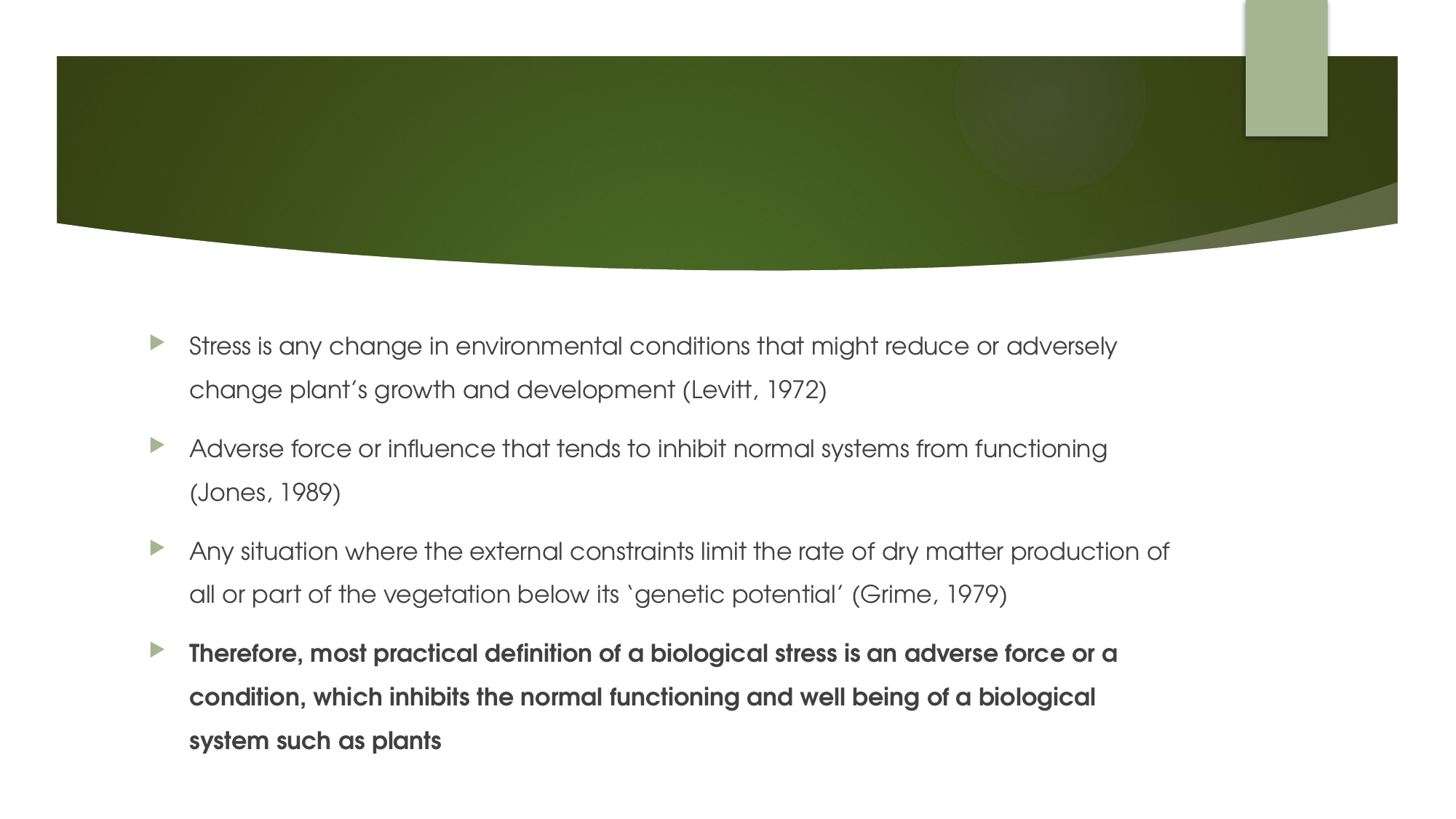

#
Stress is any change in environmental conditions that might reduce or adversely change plant’s growth and development (Levitt, 1972)
Adverse force or influence that tends to inhibit normal systems from functioning (Jones, 1989)
Any situation where the external constraints limit the rate of dry matter production of all or part of the vegetation below its ‘genetic potential’ (Grime, 1979)
Therefore, most practical definition of a biological stress is an adverse force or a condition, which inhibits the normal functioning and well being of a biological system such as plants